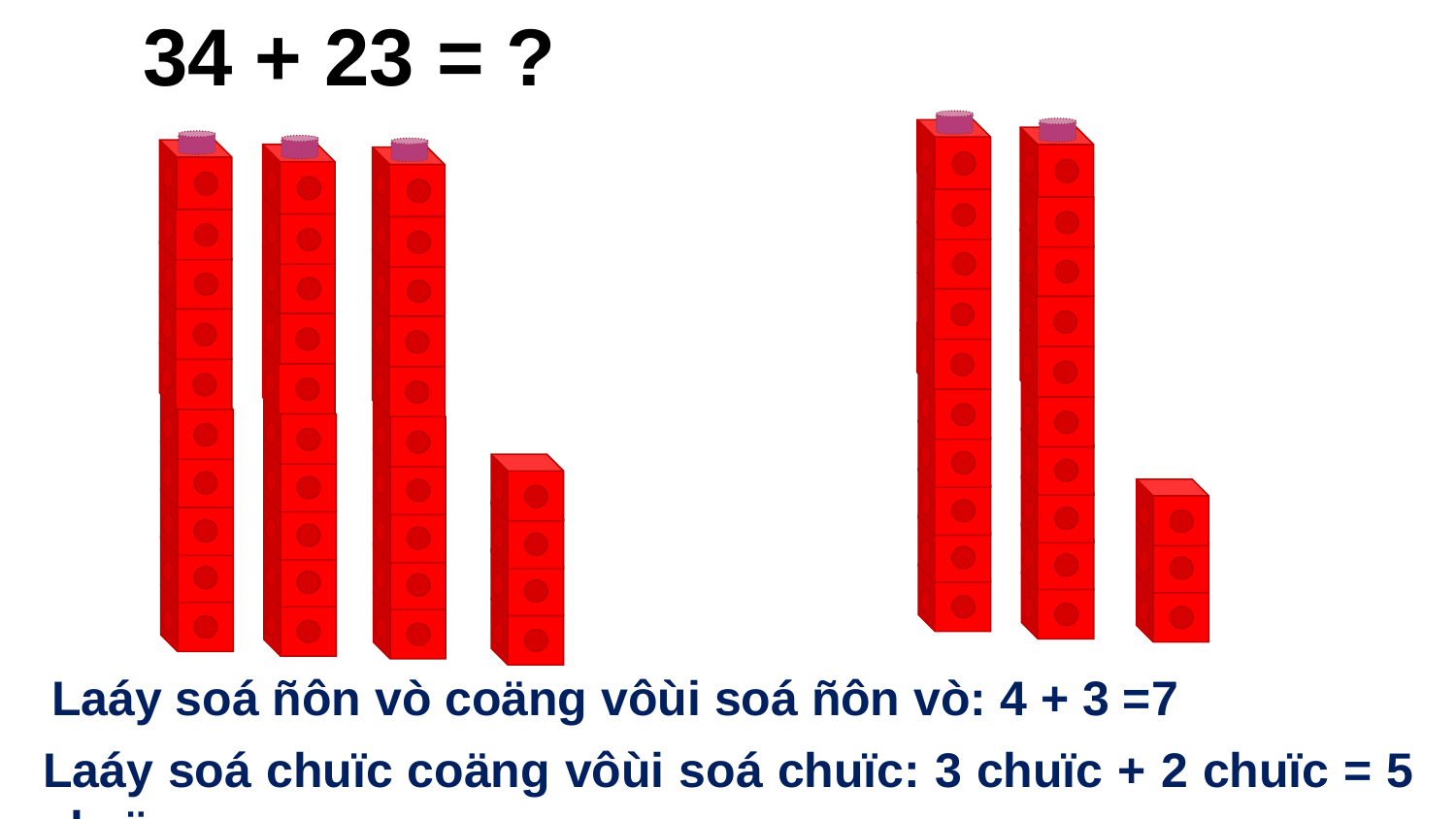

34 + 23 = ?

Laáy soá ñôn vò coäng vôùi soá ñôn vò: 4 + 3 =7
Laáy soá chuïc coäng vôùi soá chuïc: 3 chuïc + 2 chuïc = 5 chuïc